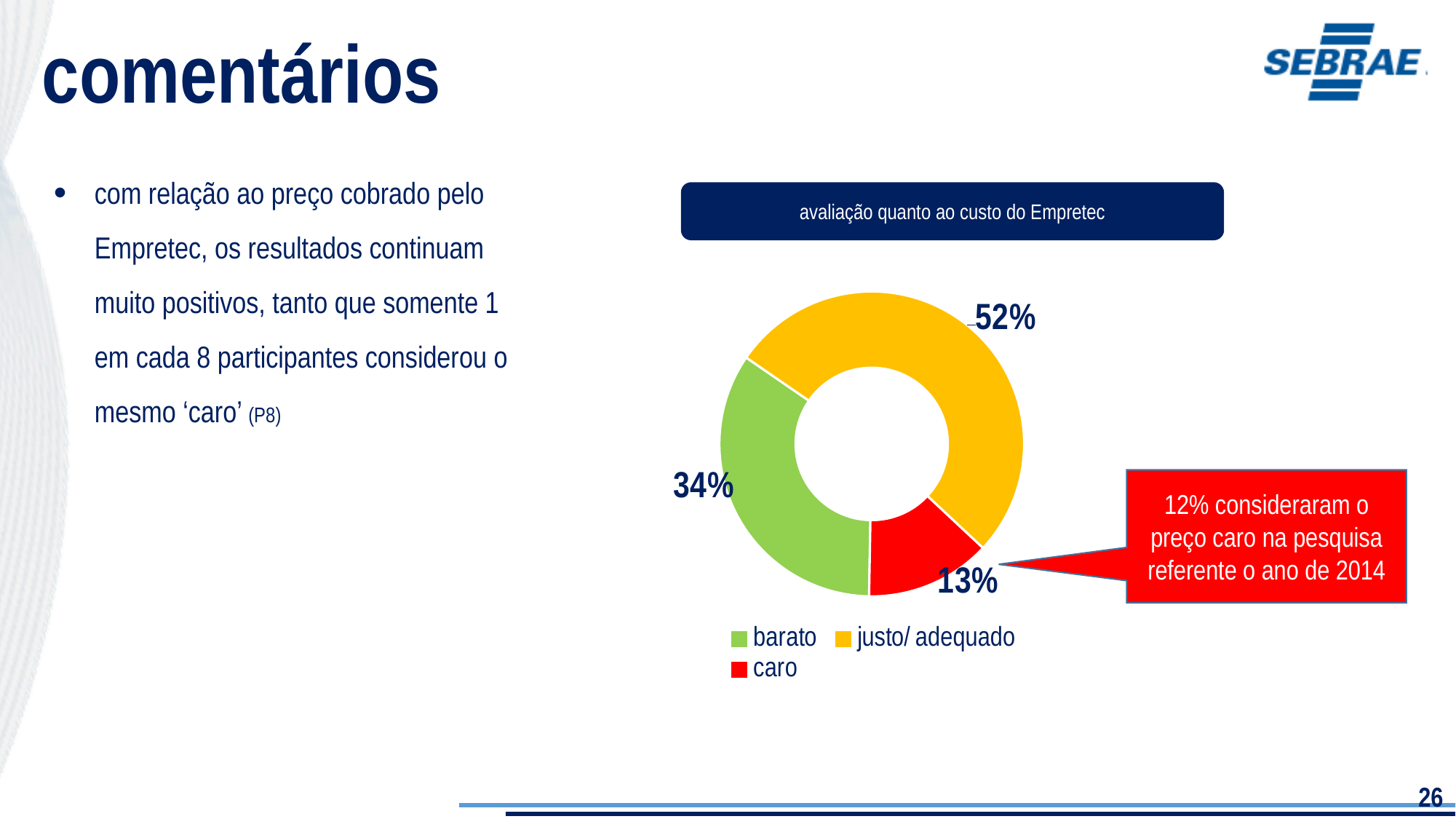

comentários
com relação ao preço cobrado pelo Empretec, os resultados continuam muito positivos, tanto que somente 1 em cada 8 participantes considerou o mesmo ‘caro’ (P8)
avaliação quanto ao custo do Empretec

### Chart

| Category |  |
|---|---|
| barato | 0.34308303481619684 |
| justo/ adequado | 0.5238027690948958 |
| caro | 0.13311419608889555 |
12% consideraram o preço caro na pesquisa referente o ano de 2014
26